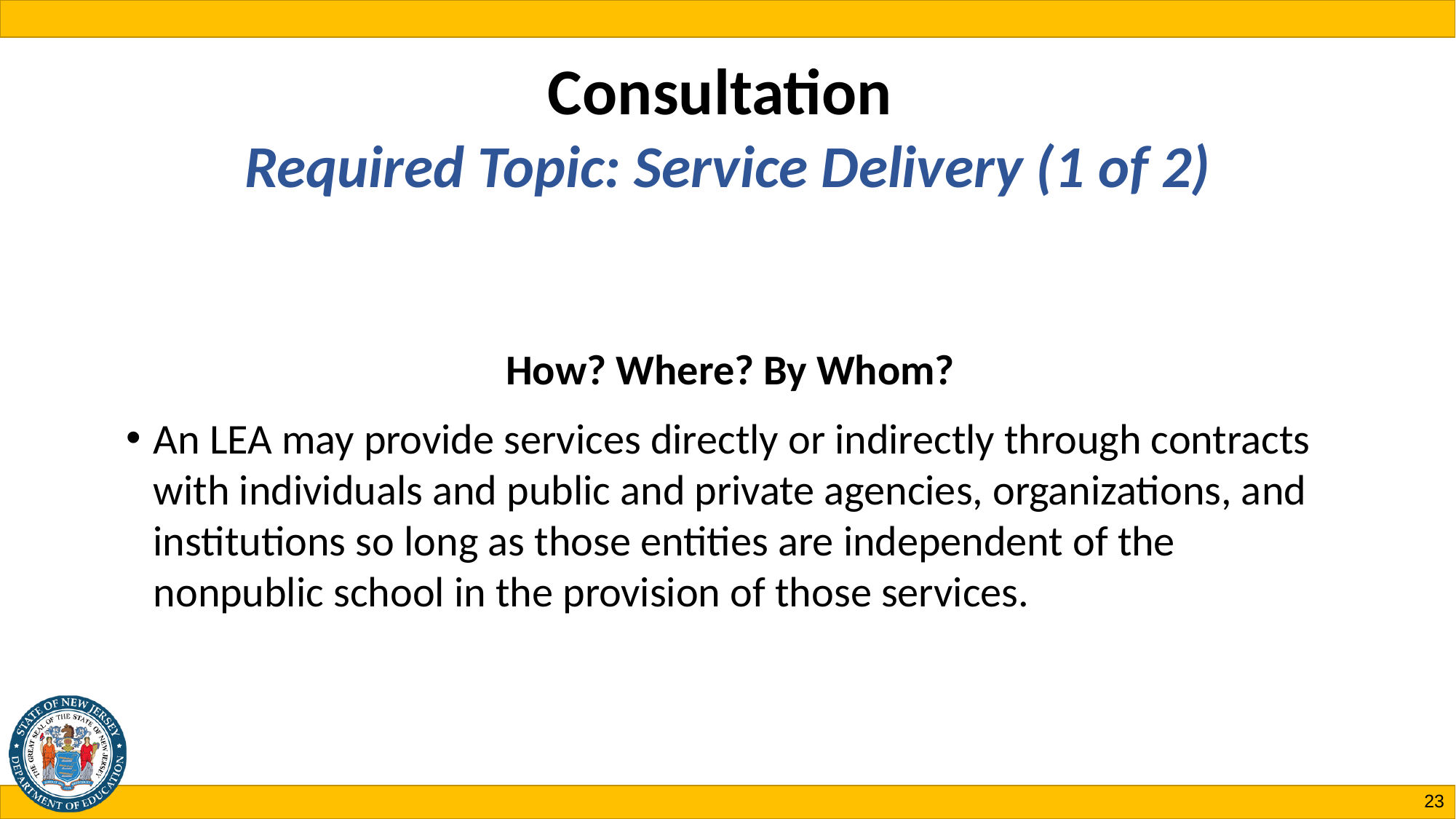

# Consultation Required Topic: Service Delivery (1 of 2)
How? Where? By Whom?
An LEA may provide services directly or indirectly through contracts with individuals and public and private agencies, organizations, and institutions so long as those entities are independent of the nonpublic school in the provision of those services.
23